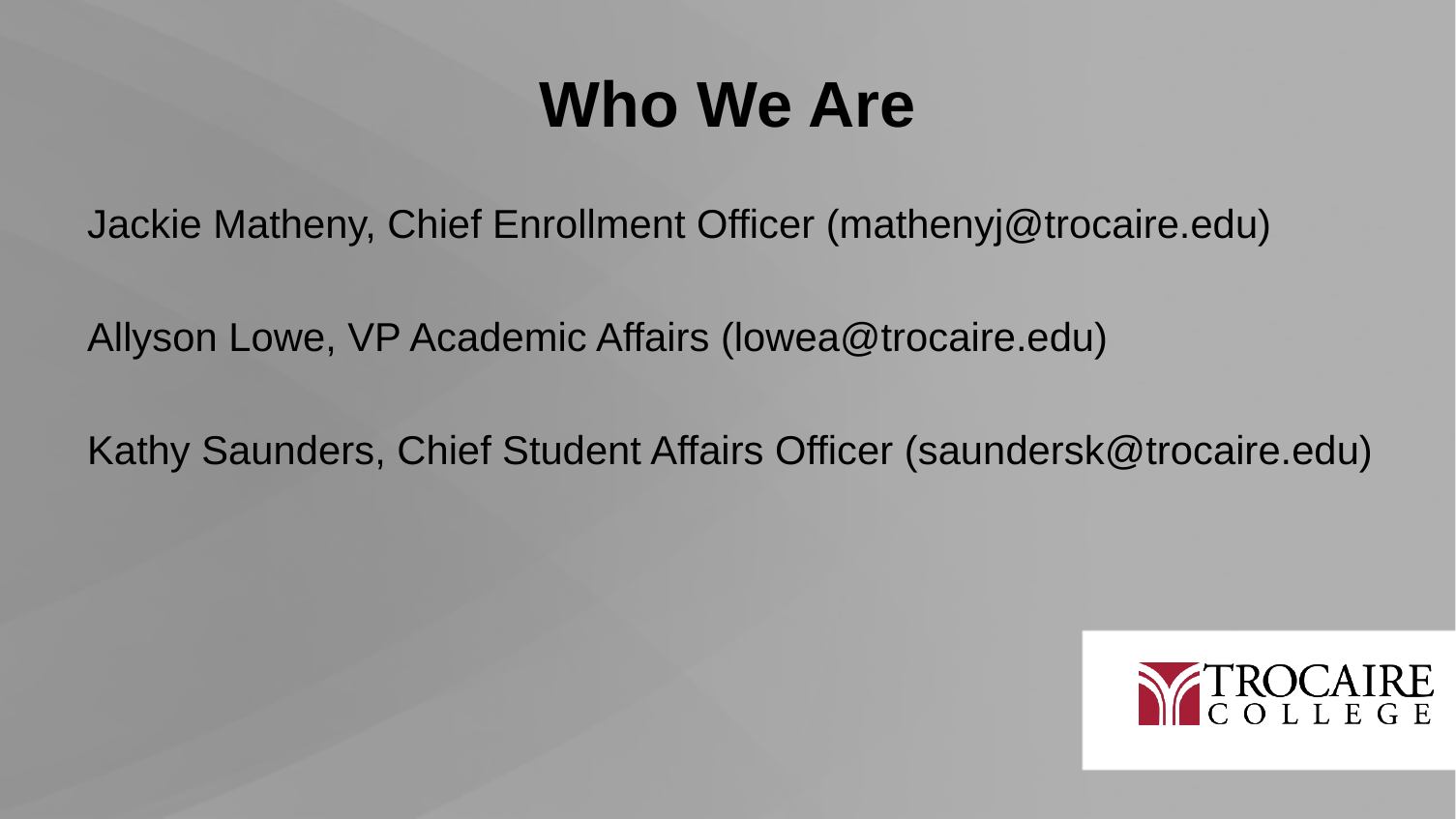

# Who We Are
Jackie Matheny, Chief Enrollment Officer (mathenyj@trocaire.edu)

Allyson Lowe, VP Academic Affairs (lowea@trocaire.edu)

Kathy Saunders, Chief Student Affairs Officer (saundersk@trocaire.edu)